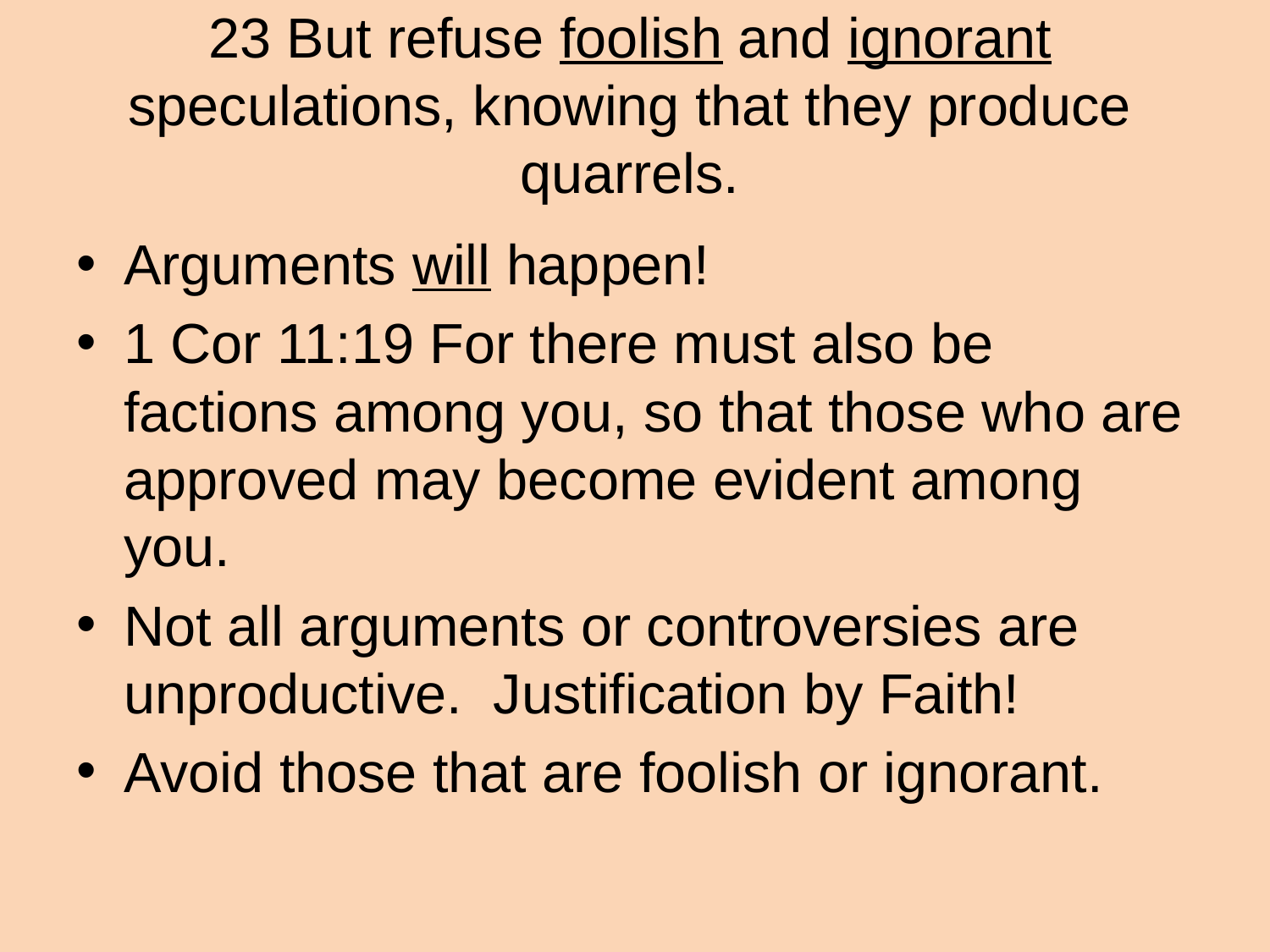

# 23 But refuse foolish and ignorant speculations, knowing that they produce quarrels.
Arguments will happen!
1 Cor 11:19 For there must also be factions among you, so that those who are approved may become evident among you.
Not all arguments or controversies are unproductive.  Justification by Faith!
Avoid those that are foolish or ignorant.